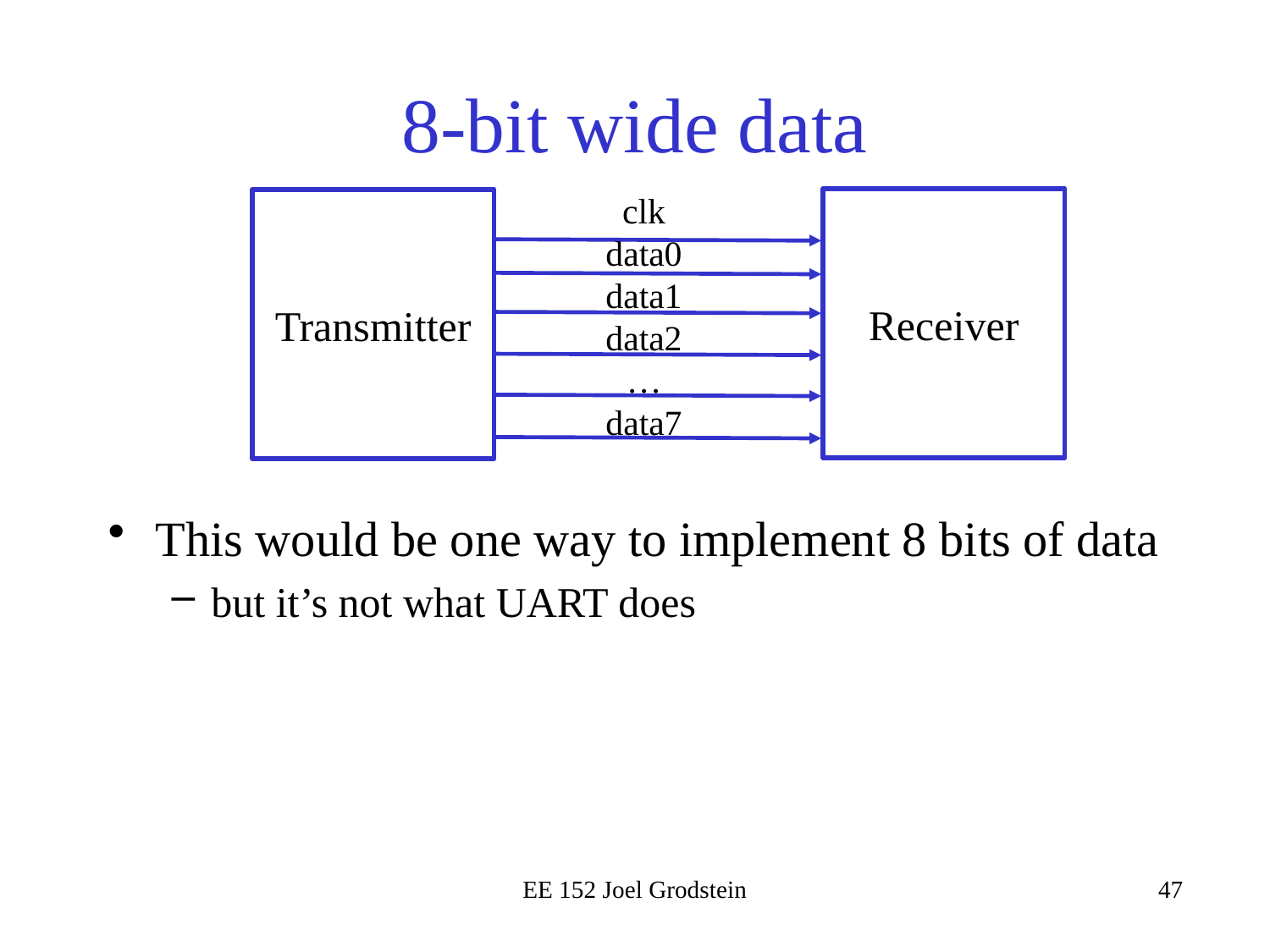

# 8-bit wide data
clk
data0
data1
data2
…
data7
Receiver
Transmitter
This would be one way to implement 8 bits of data
but it’s not what UART does
EE 152 Joel Grodstein